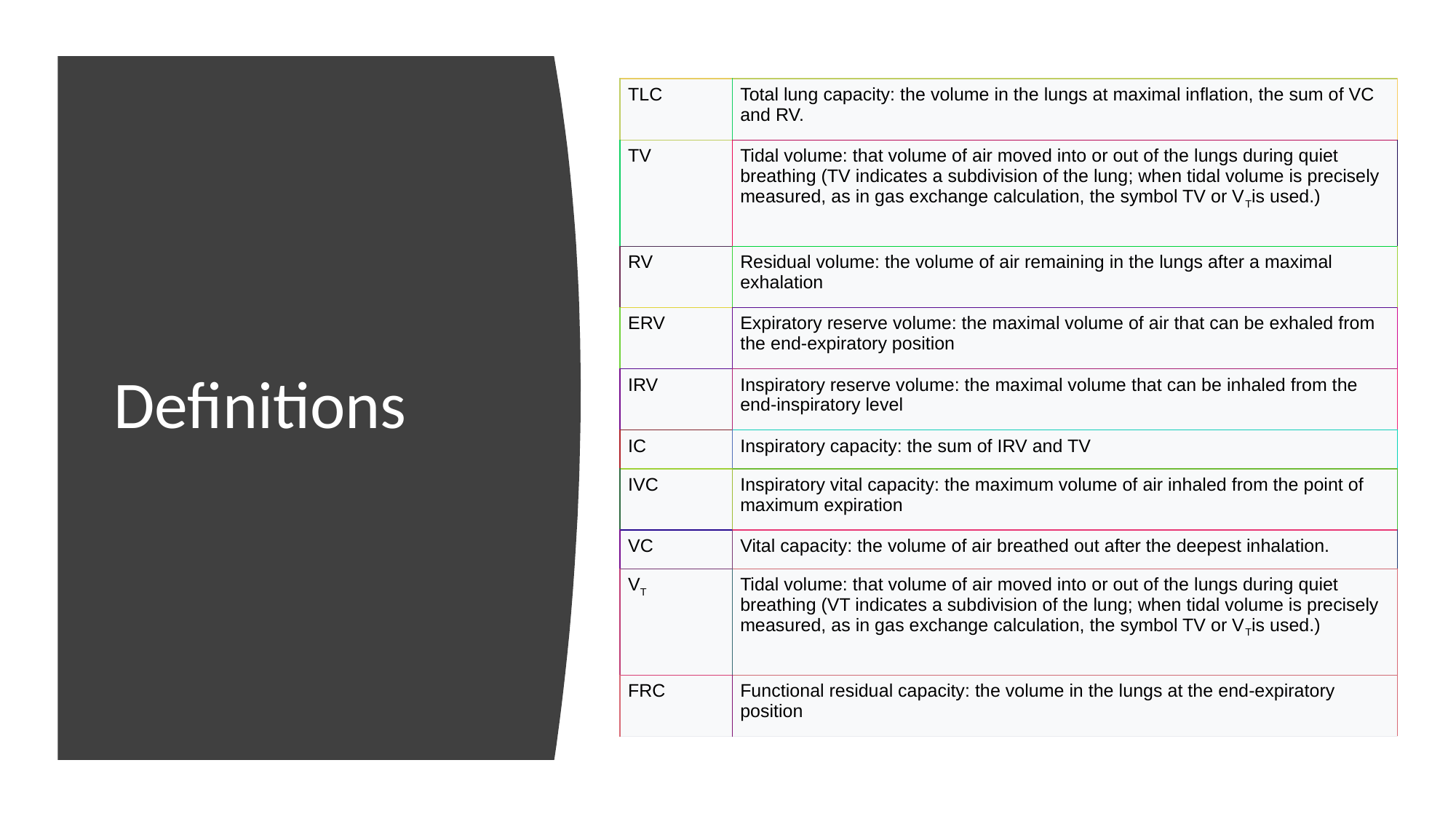

| TLC | Total lung capacity: the volume in the lungs at maximal inflation, the sum of VC and RV. |
| --- | --- |
| TV | Tidal volume: that volume of air moved into or out of the lungs during quiet breathing (TV indicates a subdivision of the lung; when tidal volume is precisely measured, as in gas exchange calculation, the symbol TV or VTis used.) |
| RV | Residual volume: the volume of air remaining in the lungs after a maximal exhalation |
| ERV | Expiratory reserve volume: the maximal volume of air that can be exhaled from the end-expiratory position |
| IRV | Inspiratory reserve volume: the maximal volume that can be inhaled from the end-inspiratory level |
| IC | Inspiratory capacity: the sum of IRV and TV |
| IVC | Inspiratory vital capacity: the maximum volume of air inhaled from the point of maximum expiration |
| VC | Vital capacity: the volume of air breathed out after the deepest inhalation. |
| VT | Tidal volume: that volume of air moved into or out of the lungs during quiet breathing (VT indicates a subdivision of the lung; when tidal volume is precisely measured, as in gas exchange calculation, the symbol TV or VTis used.) |
| FRC | Functional residual capacity: the volume in the lungs at the end-expiratory position |
# Definitions